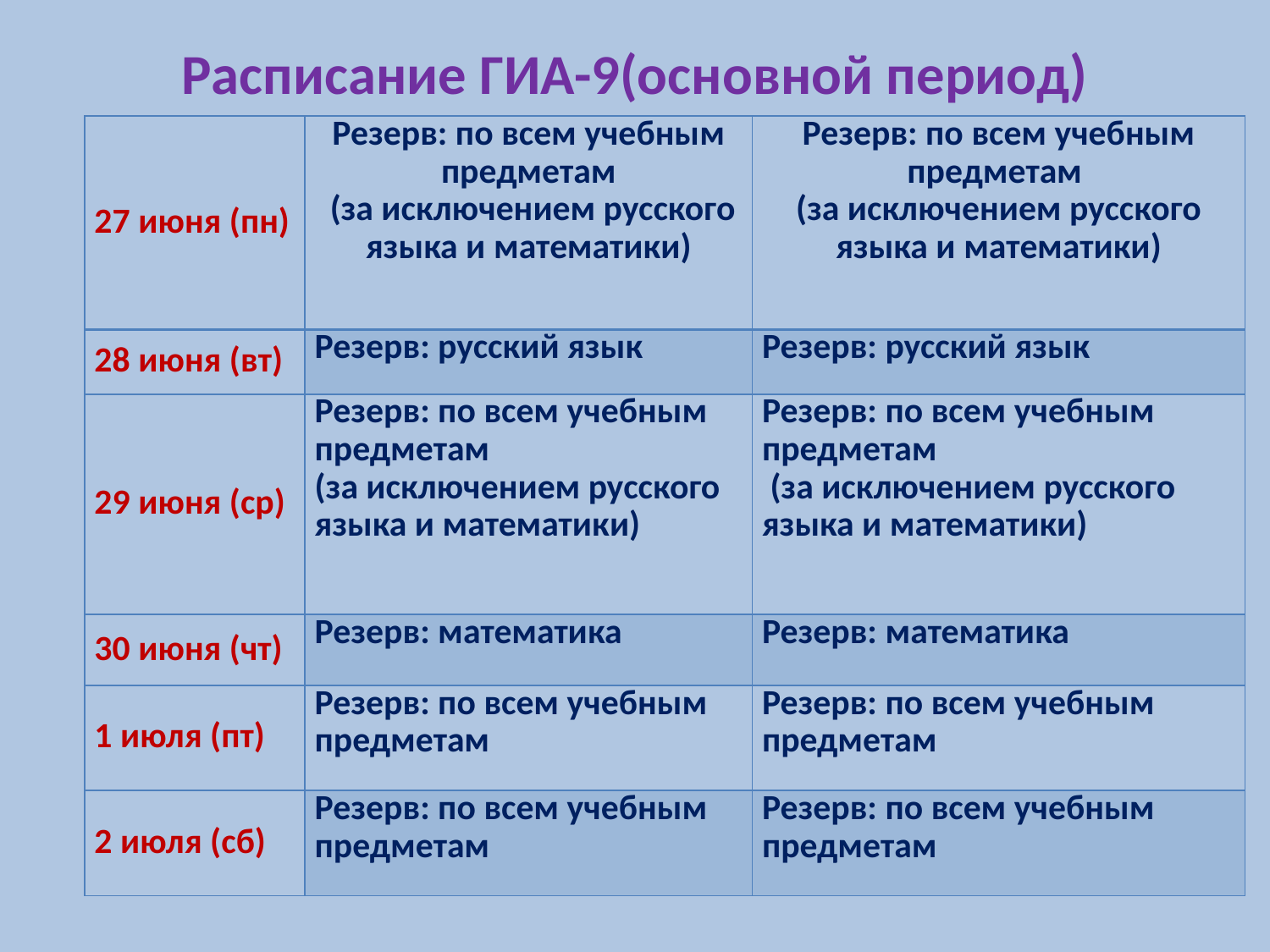

# Расписание ГИА-9(основной период)
| 27 июня (пн) | Резерв: по всем учебным предметам (за исключением русского языка и математики) | Резерв: по всем учебным предметам (за исключением русского языка и математики) |
| --- | --- | --- |
| 28 июня (вт) | Резерв: русский язык | Резерв: русский язык |
| 29 июня (ср) | Резерв: по всем учебным предметам (за исключением русского языка и математики) | Резерв: по всем учебным предметам (за исключением русского языка и математики) |
| 30 июня (чт) | Резерв: математика | Резерв: математика |
| 1 июля (пт) | Резерв: по всем учебным предметам | Резерв: по всем учебным предметам |
| 2 июля (сб) | Резерв: по всем учебным предметам | Резерв: по всем учебным предметам |